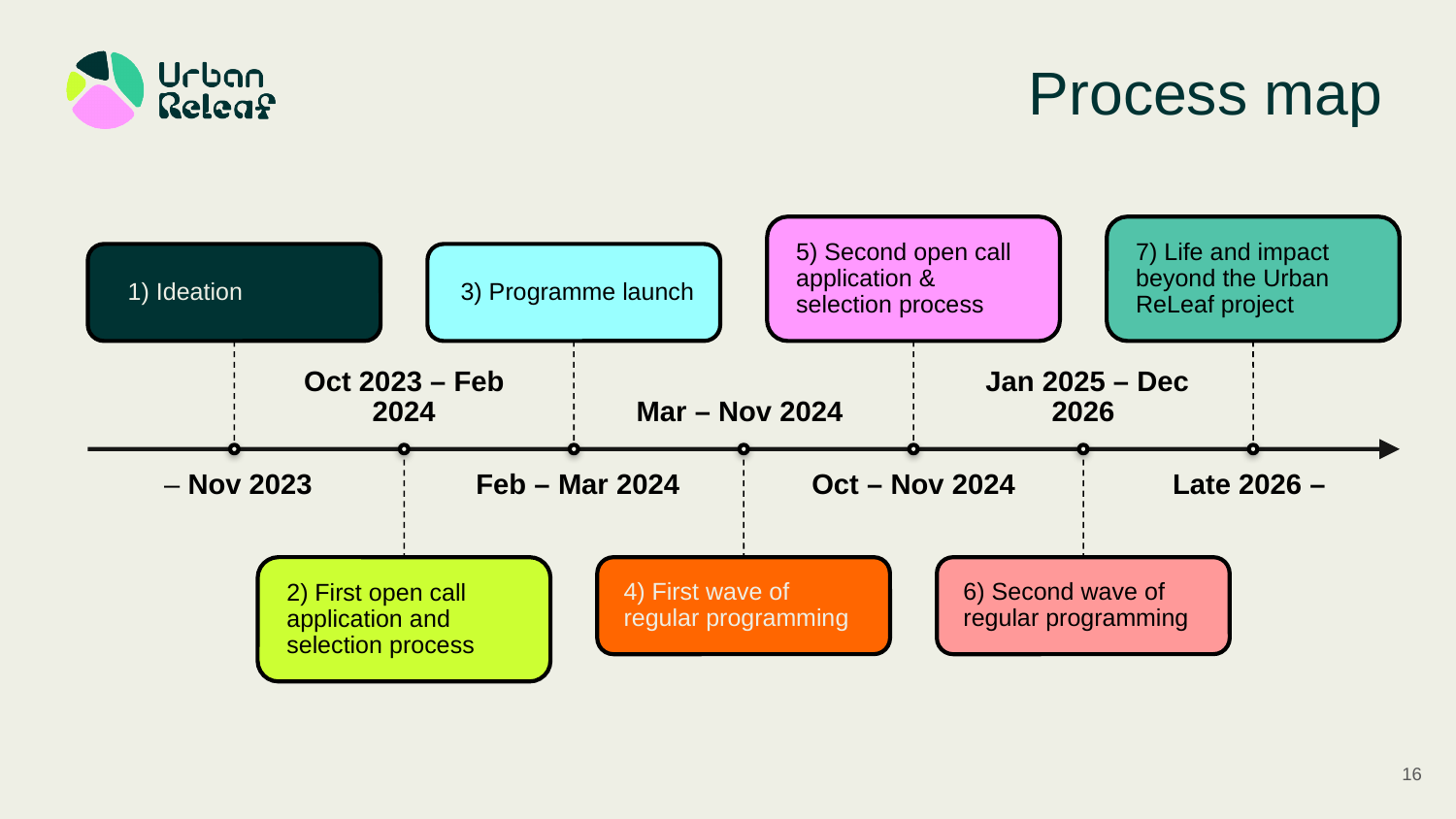

# Process map
 – Nov 2023
  1) Ideation
Oct 2023 – Feb 2024
2) First open call application and selection process
 Feb – Mar 2024
 3) Programme launch
Mar – Nov 2024
4) First wave of regular programming
 Oct – Nov 2024
5) Second open call application & selection process
 Jan 2025 – Dec 2026
6) Second wave of regular programming
Late 2026 –
7) Life and impact beyond the Urban ReLeaf project
16